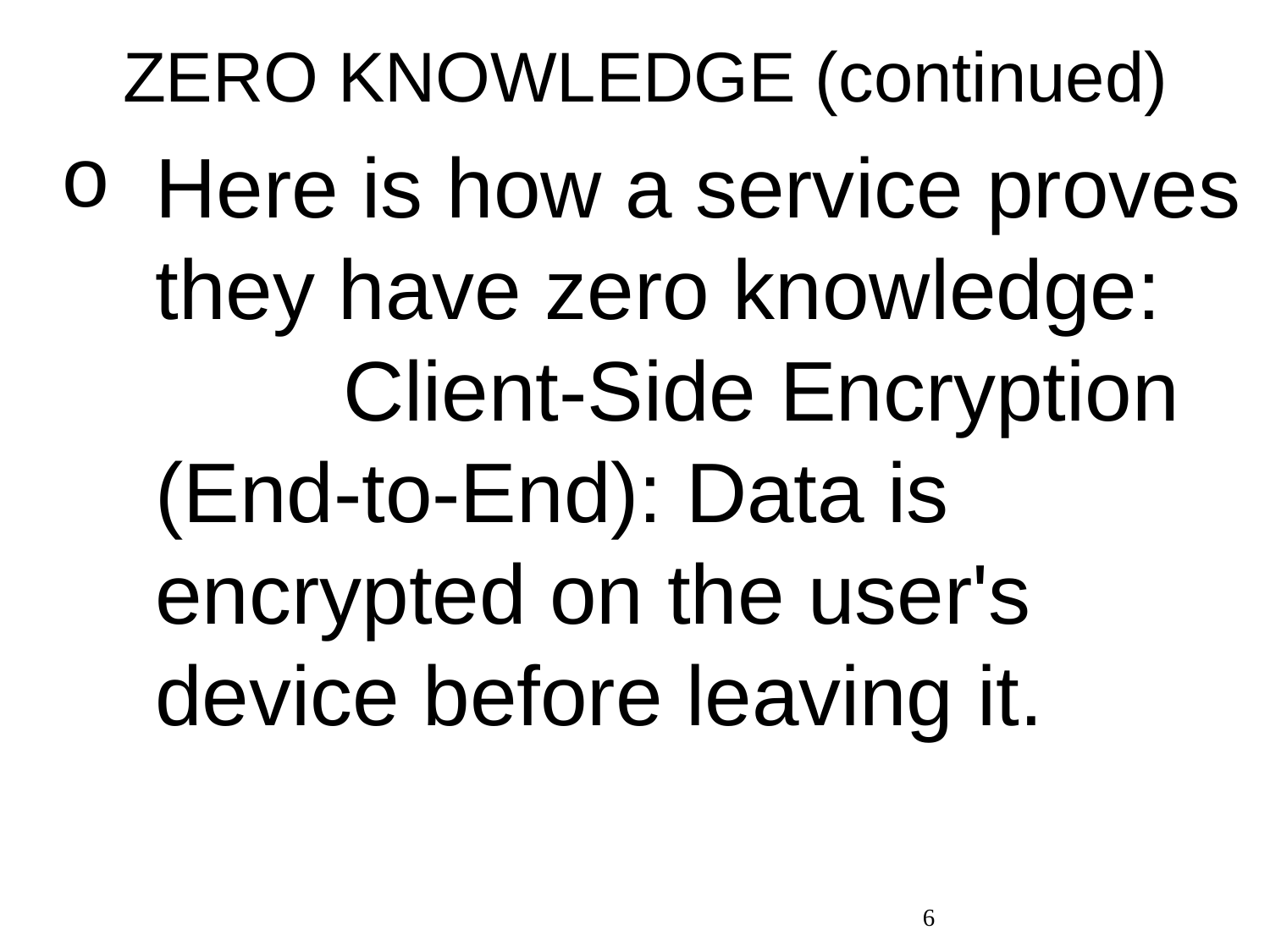

# ZERO KNOWLEDGE (continued)
Here is how a service proves they have zero knowledge:             Client-Side Encryption (End-to-End): Data is encrypted on the user's device before leaving it.
6